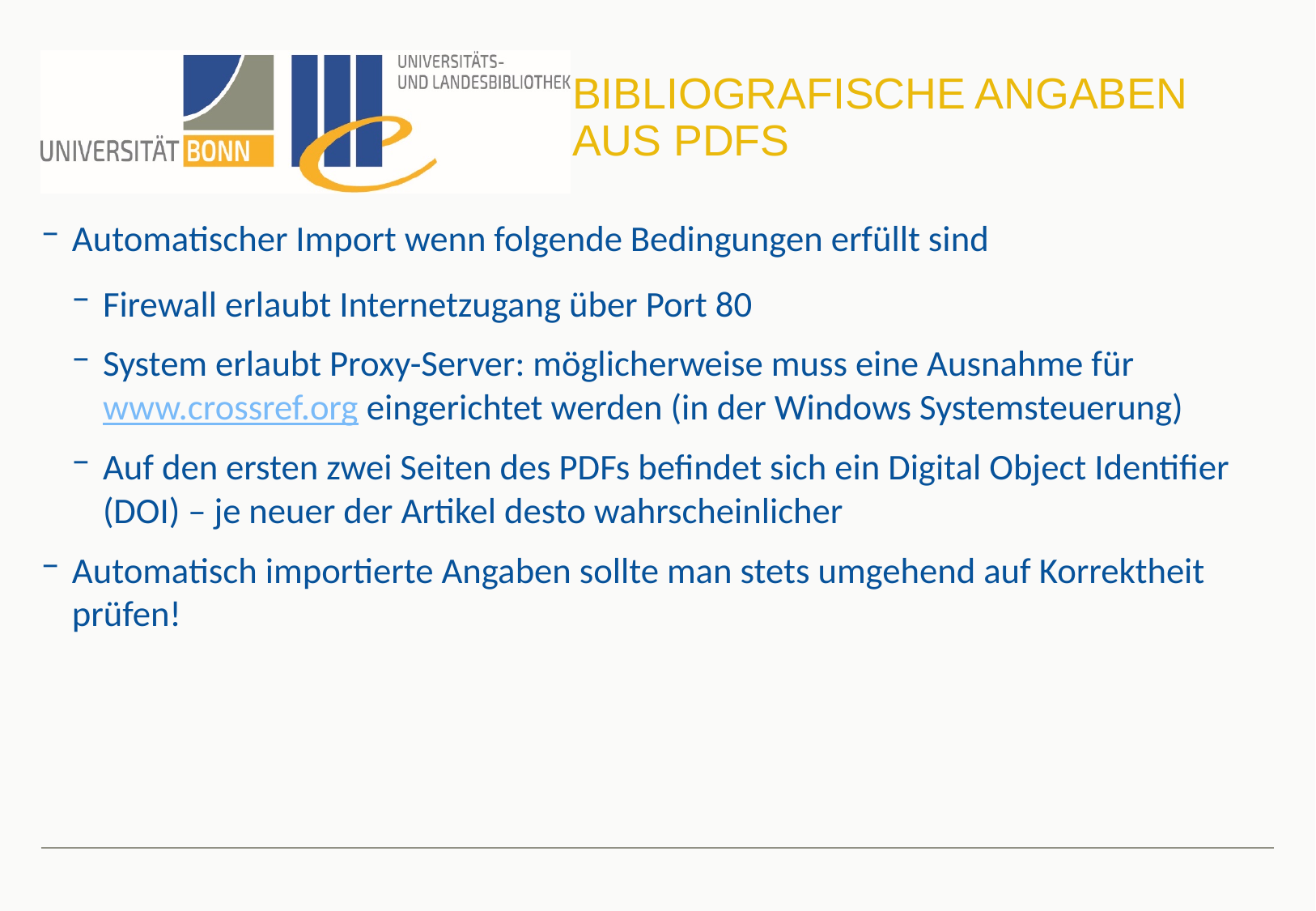

# Bibliografische Angaben aus PDFs
Automatischer Import wenn folgende Bedingungen erfüllt sind
Firewall erlaubt Internetzugang über Port 80
System erlaubt Proxy-Server: möglicherweise muss eine Ausnahme für www.crossref.org eingerichtet werden (in der Windows Systemsteuerung)
Auf den ersten zwei Seiten des PDFs befindet sich ein Digital Object Identifier (DOI) – je neuer der Artikel desto wahrscheinlicher
Automatisch importierte Angaben sollte man stets umgehend auf Korrektheit prüfen!